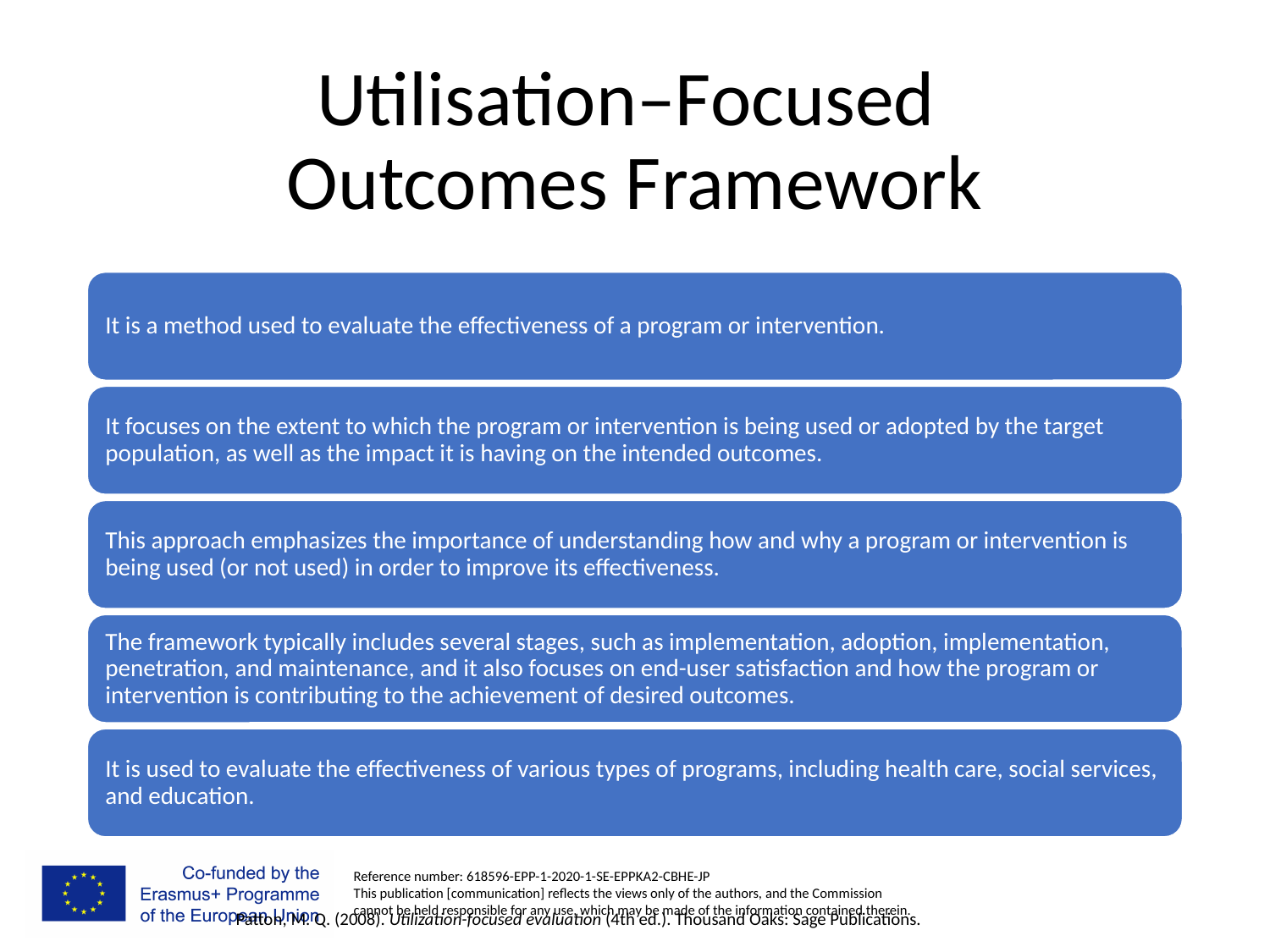

# Utilisation–Focused Outcomes Framework
It is a method used to evaluate the effectiveness of a program or intervention.
It focuses on the extent to which the program or intervention is being used or adopted by the target population, as well as the impact it is having on the intended outcomes.
This approach emphasizes the importance of understanding how and why a program or intervention is being used (or not used) in order to improve its effectiveness.
The framework typically includes several stages, such as implementation, adoption, implementation, penetration, and maintenance, and it also focuses on end-user satisfaction and how the program or intervention is contributing to the achievement of desired outcomes.
It is used to evaluate the effectiveness of various types of programs, including health care, social services, and education.
Patton, M. Q. (2008). Utilization-focused evaluation (4th ed.). Thousand Oaks: Sage Publications.